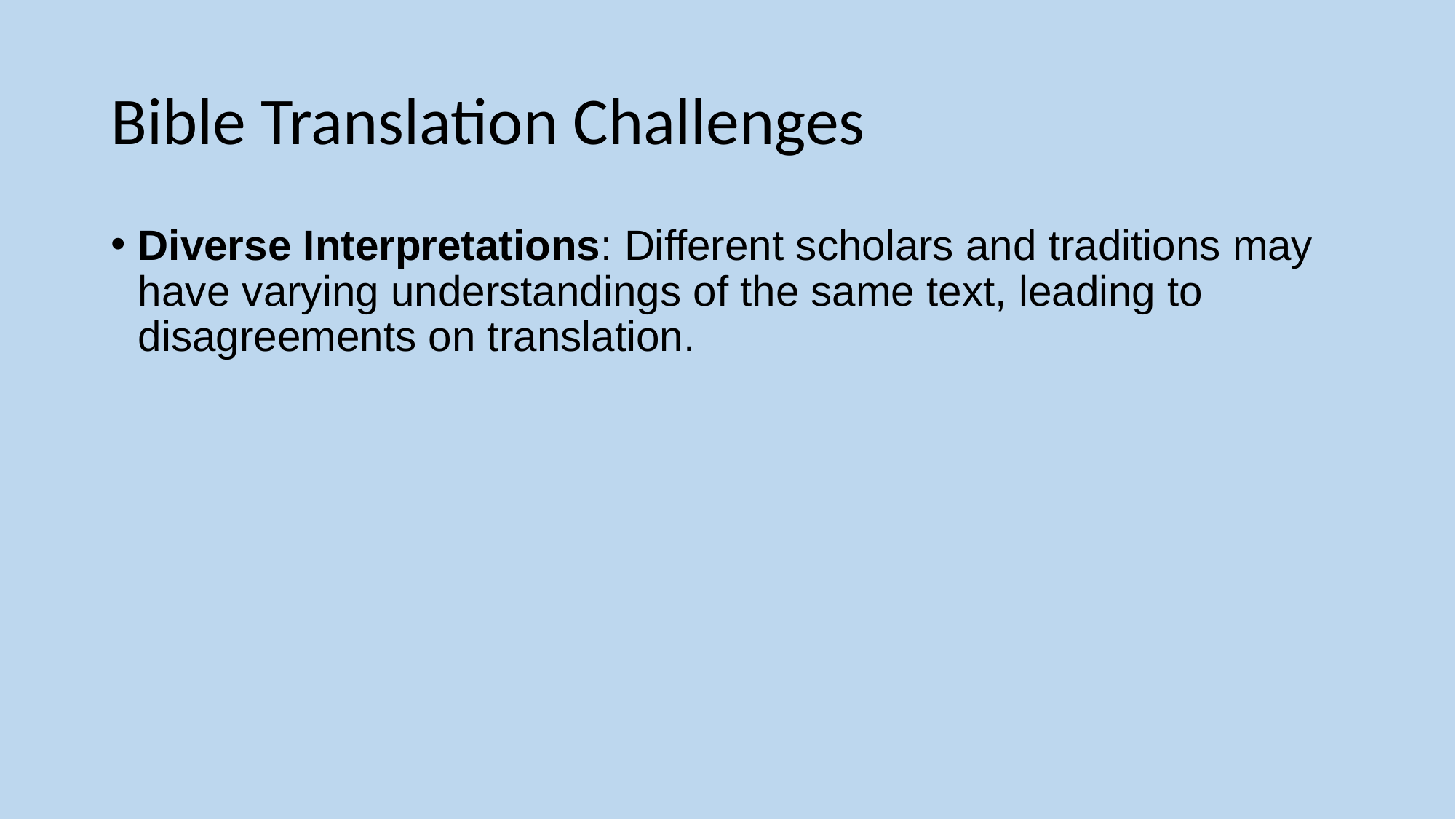

# Bible Translation Challenges
Diverse Interpretations: Different scholars and traditions may have varying understandings of the same text, leading to disagreements on translation.